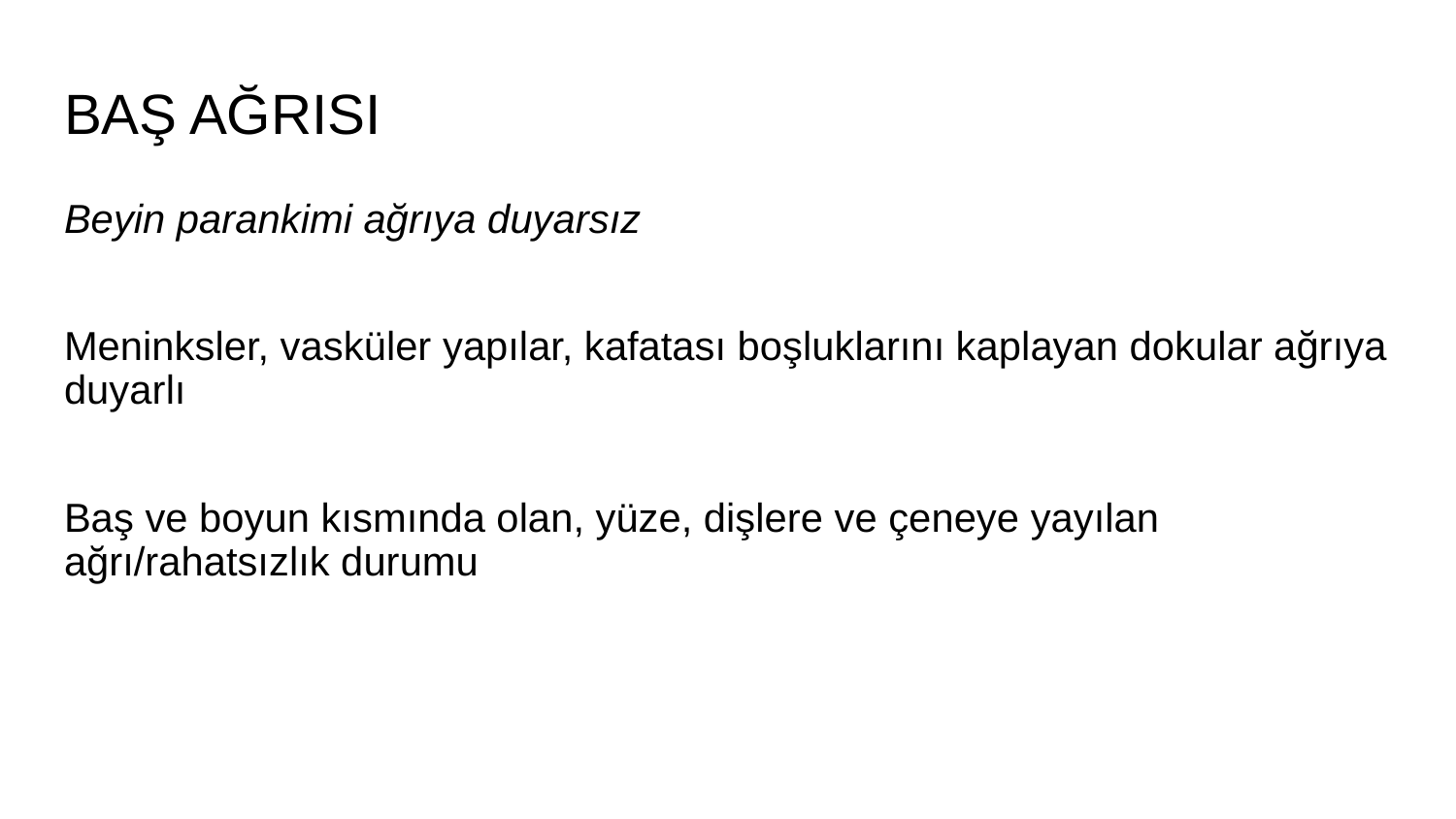

# BAŞ AĞRISI
Beyin parankimi ağrıya duyarsız

Meninksler, vasküler yapılar, kafatası boşluklarını kaplayan dokular ağrıya duyarlı

Baş ve boyun kısmında olan, yüze, dişlere ve çeneye yayılan ağrı/rahatsızlık durumu